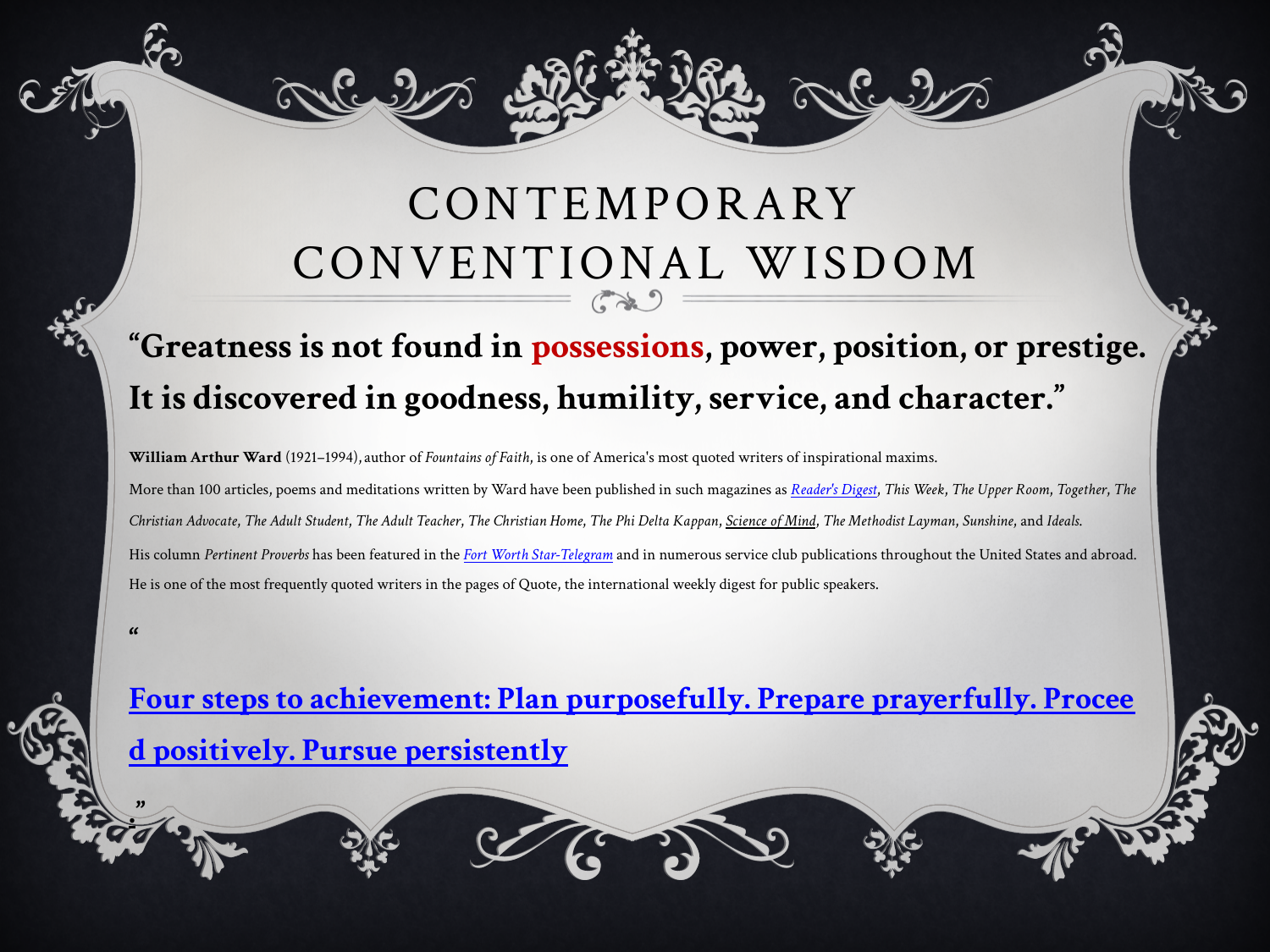

# Contemporary Conventional wisdom
“Greatness is not found in possessions, power, position, or prestige. It is discovered in goodness, humility, service, and character.”

William Arthur Ward (1921–1994), author of Fountains of Faith, is one of America's most quoted writers of inspirational maxims.
More than 100 articles, poems and meditations written by Ward have been published in such magazines as Reader's Digest, This Week, The Upper Room, Together, The Christian Advocate, The Adult Student, The Adult Teacher, The Christian Home, The Phi Delta Kappan, Science of Mind, The Methodist Layman, Sunshine, and Ideals.
His column Pertinent Proverbs has been featured in the Fort Worth Star-Telegram and in numerous service club publications throughout the United States and abroad. He is one of the most frequently quoted writers in the pages of Quote, the international weekly digest for public speakers.
“Four steps to achievement: Plan purposefully. Prepare prayerfully. Proceed positively. Pursue persistently.”